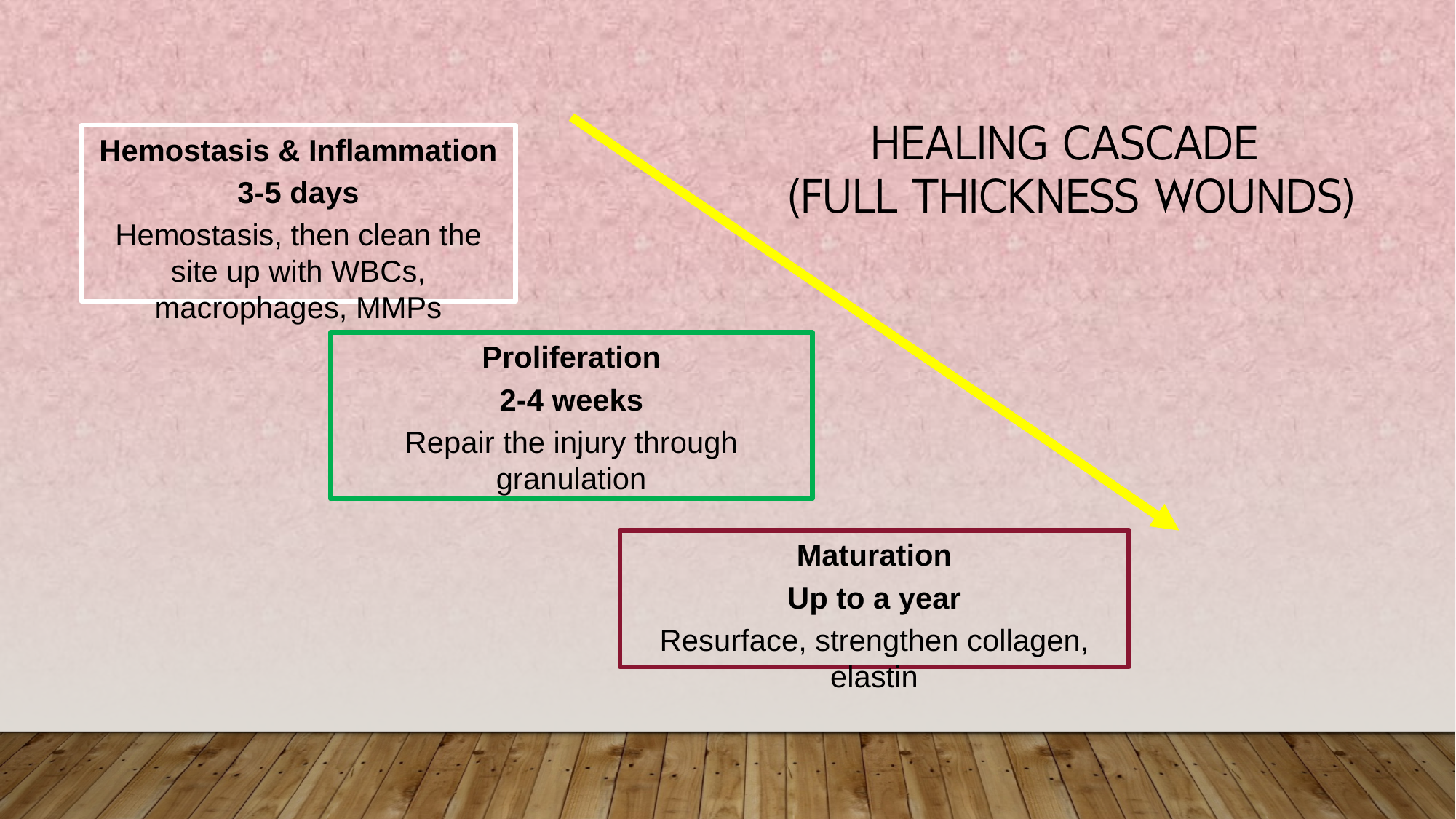

Healing Cascade
(Full Thickness Wounds)
Hemostasis & Inflammation
3-5 days
Hemostasis, then clean the site up with WBCs, macrophages, MMPs
Proliferation
2-4 weeks
Repair the injury through granulation
Maturation
Up to a year
Resurface, strengthen collagen, elastin